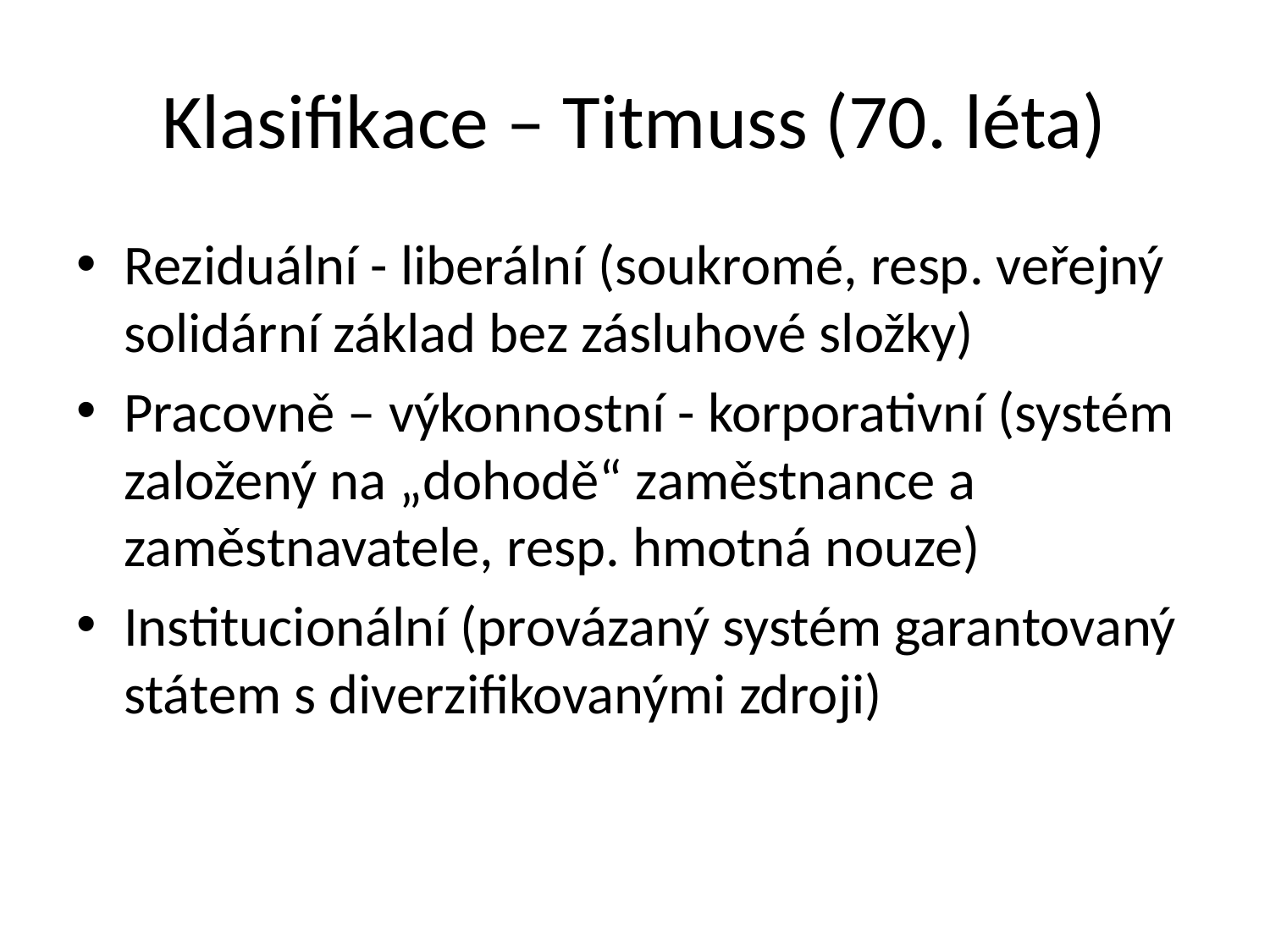

# Klasifikace – Titmuss (70. léta)
Reziduální - liberální (soukromé, resp. veřejný solidární základ bez zásluhové složky)
Pracovně – výkonnostní - korporativní (systém založený na „dohodě“ zaměstnance a zaměstnavatele, resp. hmotná nouze)
Institucionální (provázaný systém garantovaný státem s diverzifikovanými zdroji)